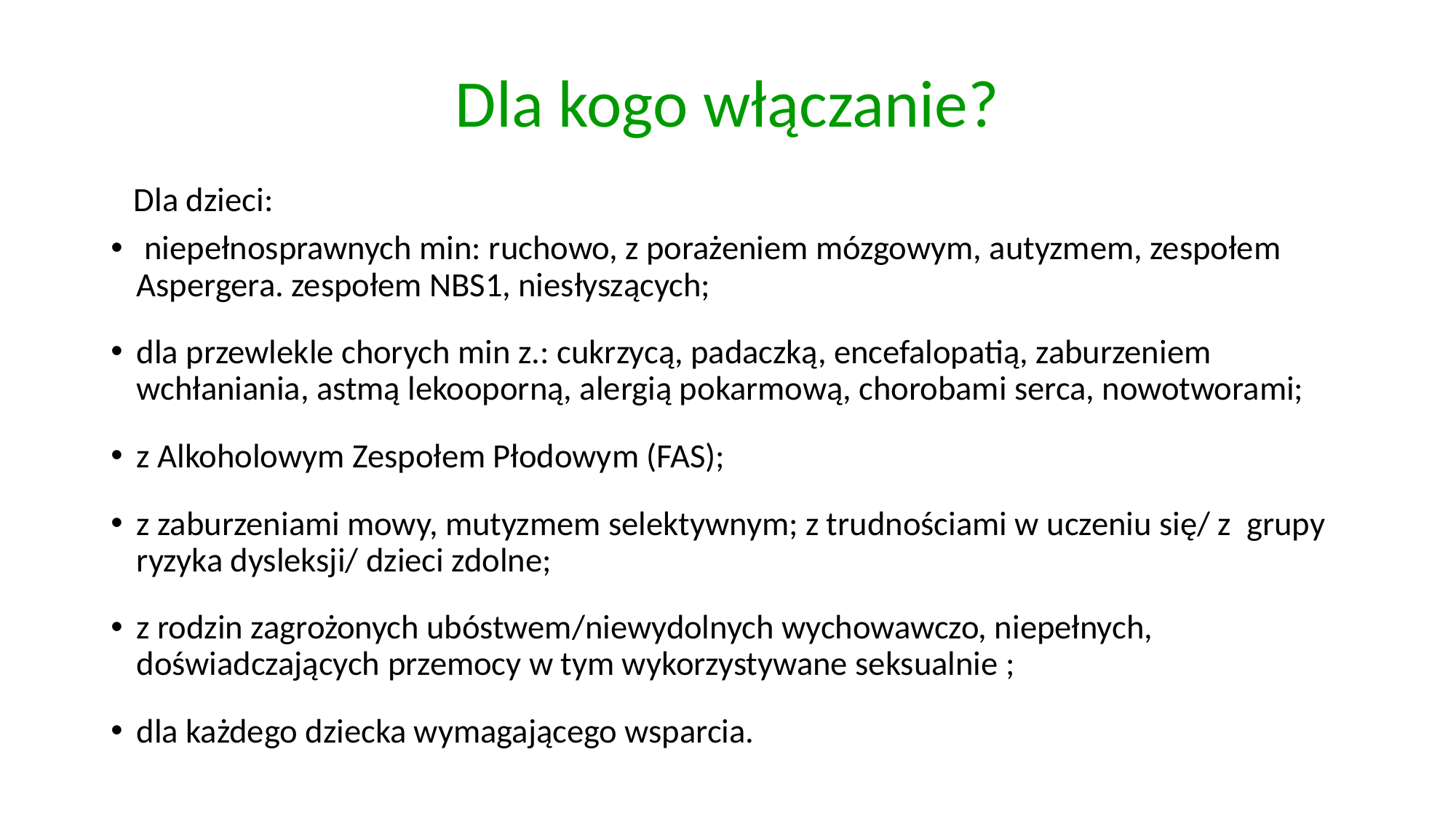

# Dla kogo włączanie?
   Dla dzieci:
 niepełnosprawnych min: ruchowo, z porażeniem mózgowym, autyzmem, zespołem Aspergera. zespołem NBS1, niesłyszących;

dla przewlekle chorych min z.: cukrzycą, padaczką, encefalopatią, zaburzeniem wchłaniania, astmą lekooporną, alergią pokarmową, chorobami serca, nowotworami;

z Alkoholowym Zespołem Płodowym (FAS);

z zaburzeniami mowy, mutyzmem selektywnym; z trudnościami w uczeniu się/ z  grupy ryzyka dysleksji/ dzieci zdolne;

z rodzin zagrożonych ubóstwem/niewydolnych wychowawczo, niepełnych, doświadczających przemocy w tym wykorzystywane seksualnie ;

dla każdego dziecka wymagającego wsparcia.